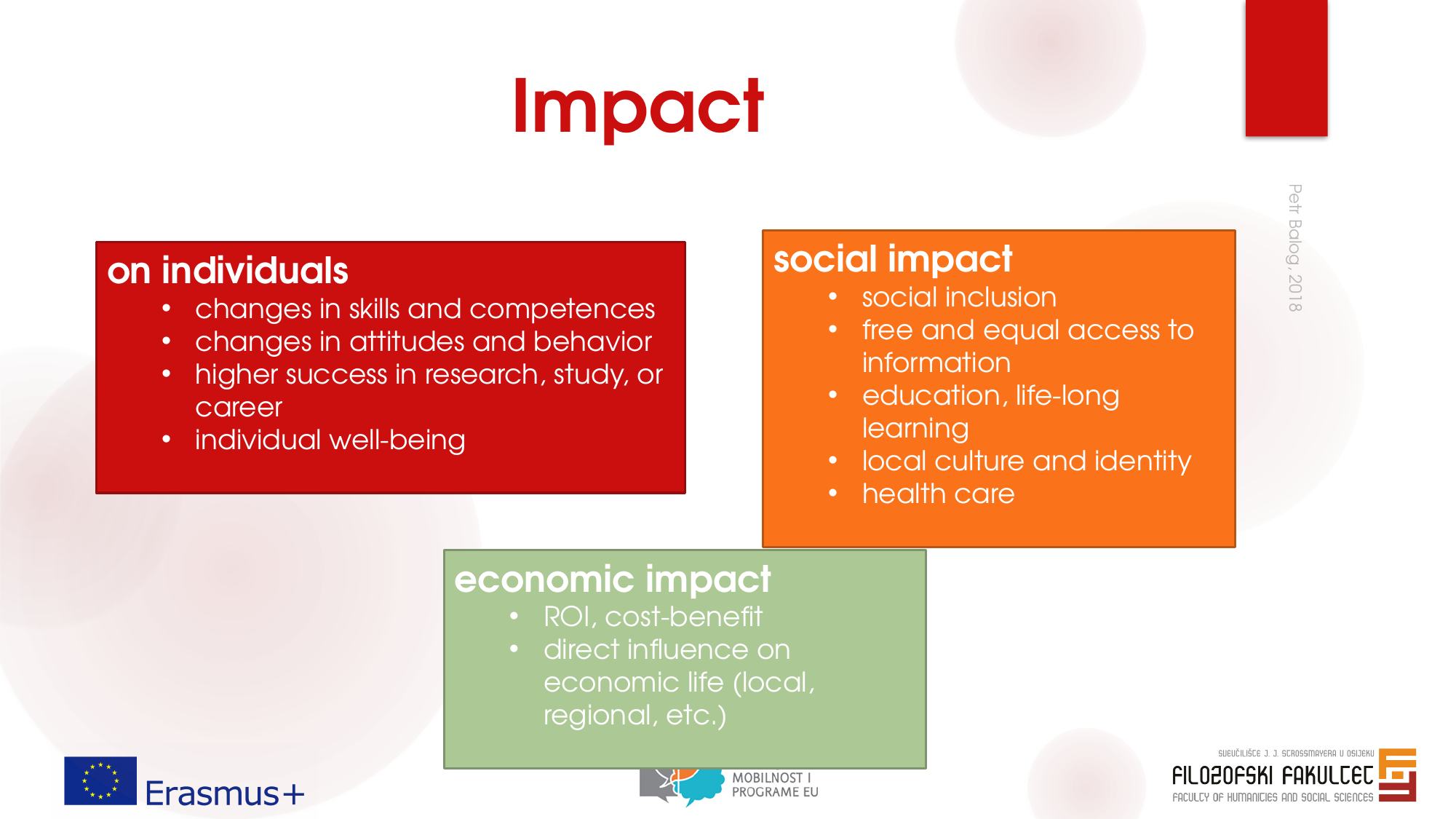

# Impact
social impact
social inclusion
free and equal access to information
education, life-long learning
local culture and identity
health care

on individuals
changes in skills and competences
changes in attitudes and behavior
higher success in research, study, or career
individual well-being

Petr Balog, 2018
economic impact
ROI, cost-benefit
direct influence on economic life (local, regional, etc.)